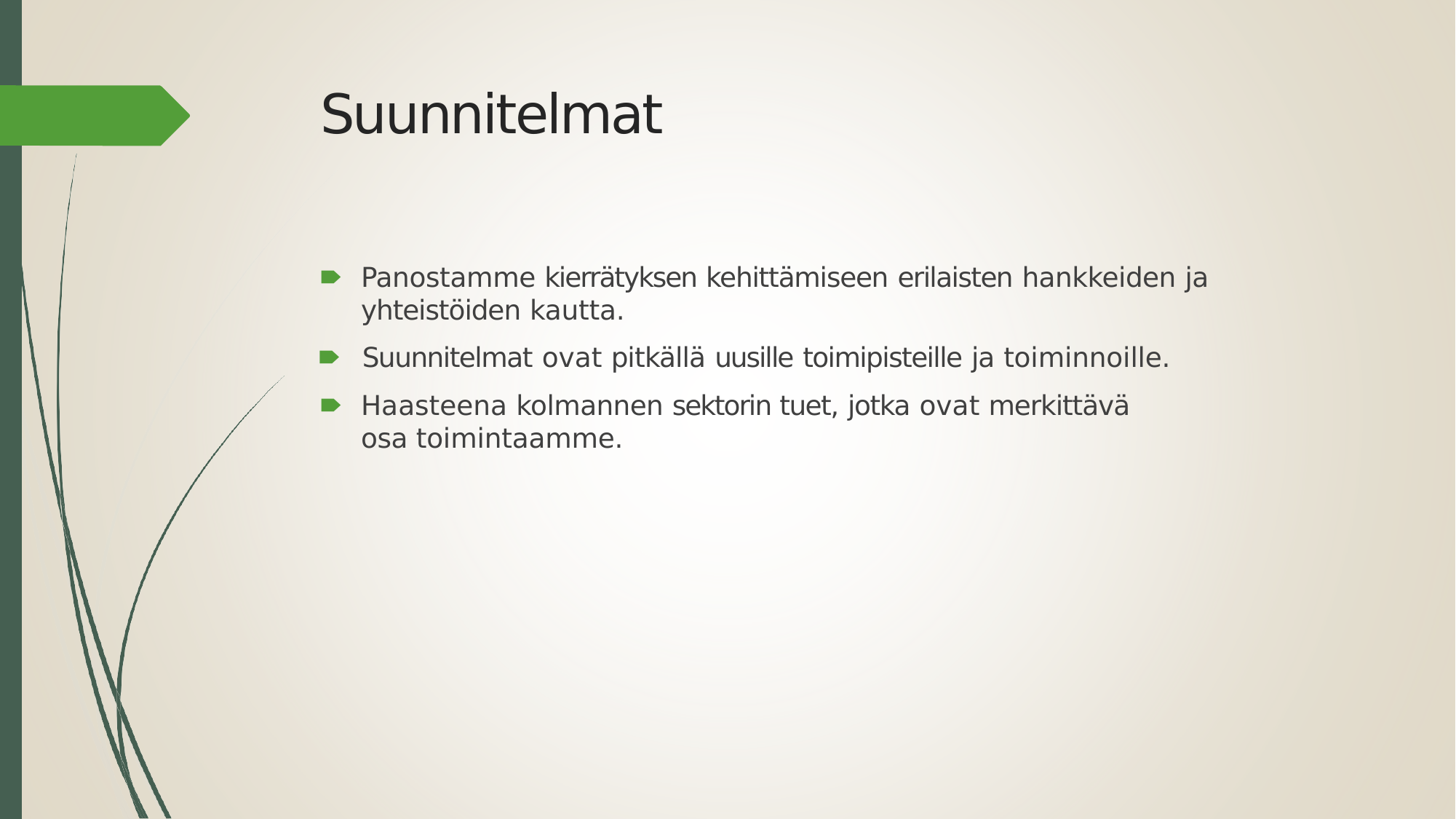

# Suunnitelmat
🠶	Panostamme kierrätyksen kehittämiseen erilaisten hankkeiden ja yhteistöiden kautta.
🠶	Suunnitelmat ovat pitkällä uusille toimipisteille ja toiminnoille.
🠶	Haasteena kolmannen sektorin tuet, jotka ovat merkittävä osa toimintaamme.